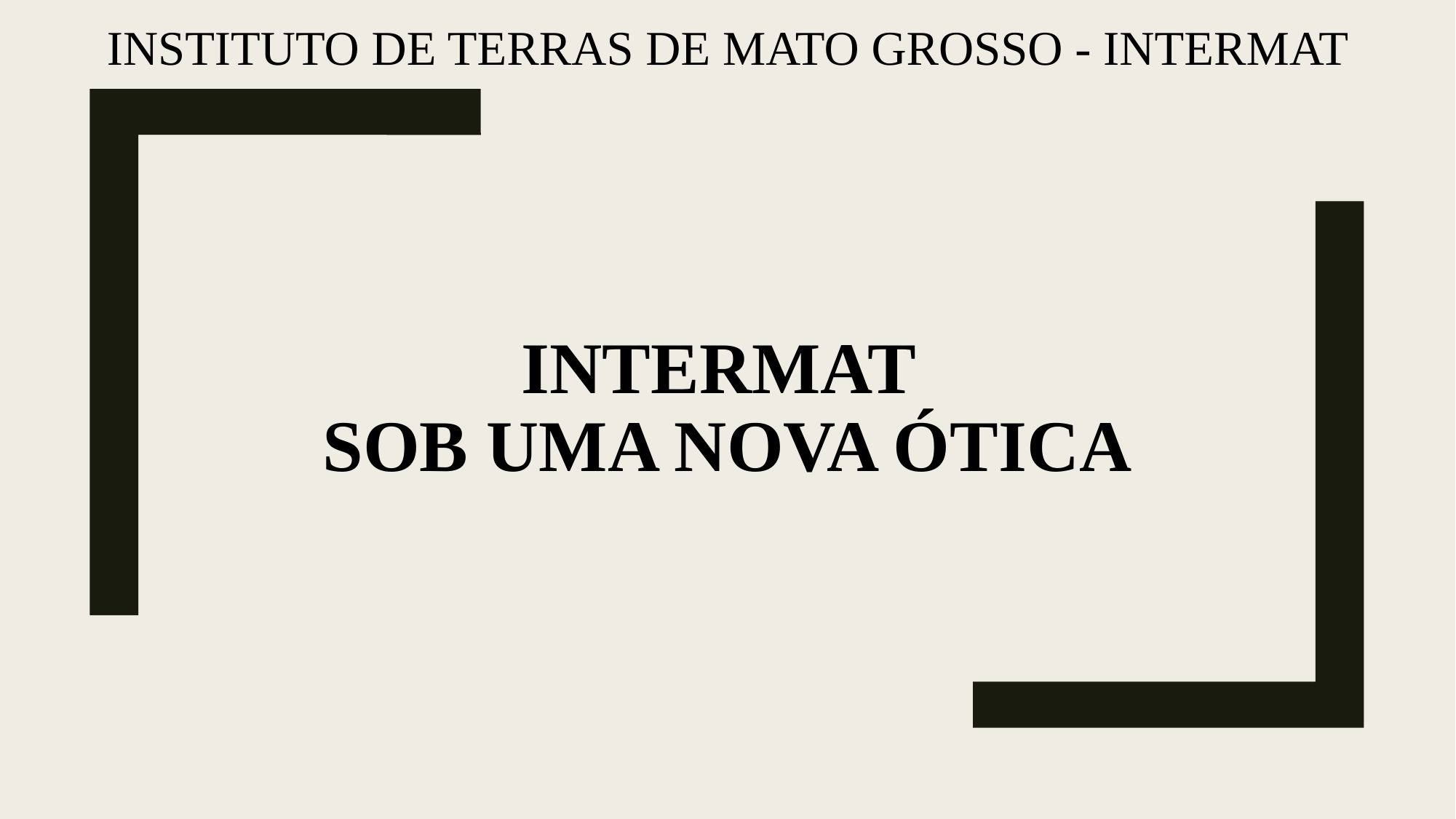

INSTITUTO DE TERRAS DE MATO GROSSO - INTERMAT
# INTERMAT sob uma nova ótica